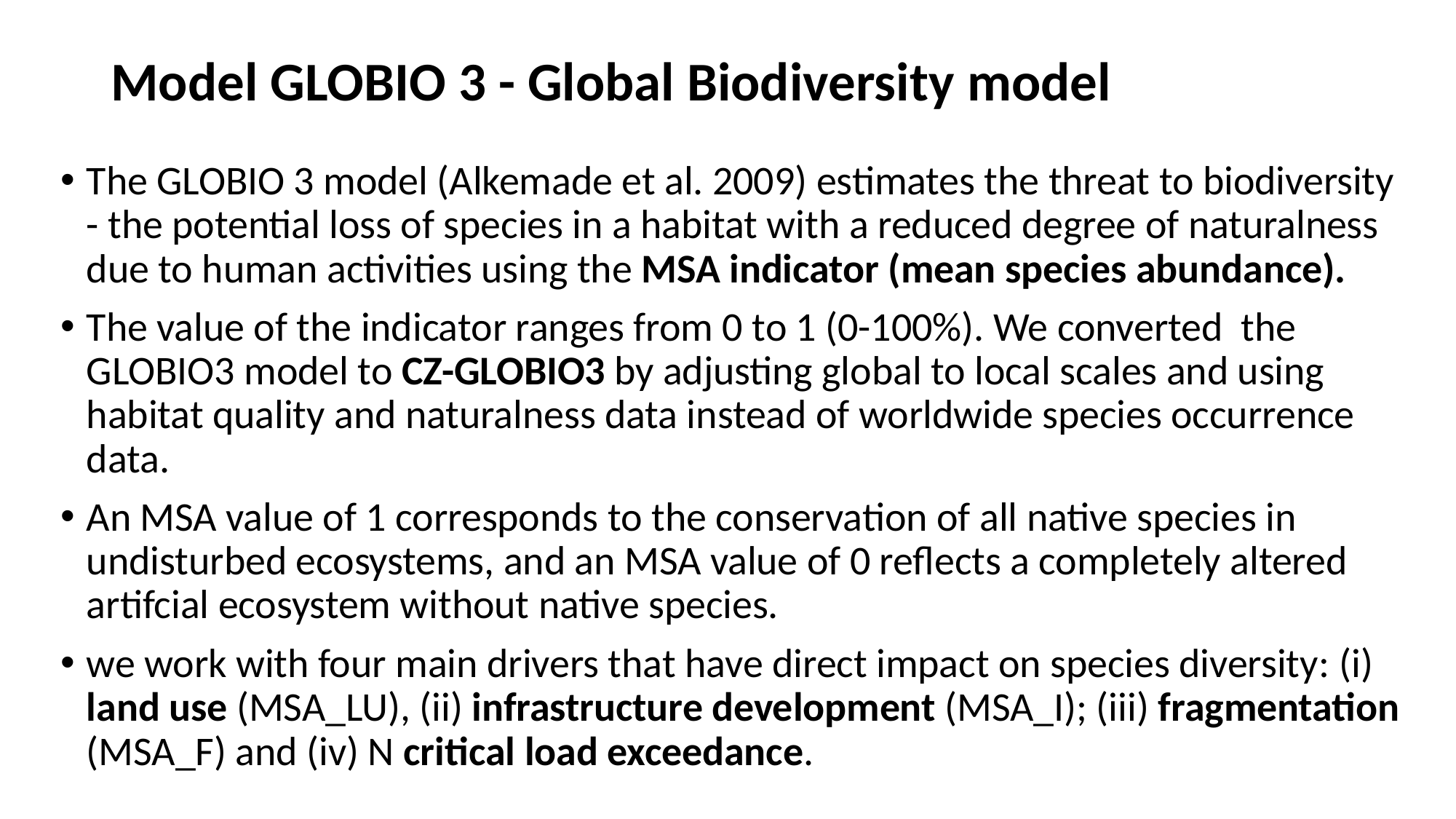

# Model GLOBIO 3 - Global Biodiversity model
The GLOBIO 3 model (Alkemade et al. 2009) estimates the threat to biodiversity - the potential loss of species in a habitat with a reduced degree of naturalness due to human activities using the MSA indicator (mean species abundance).
The value of the indicator ranges from 0 to 1 (0-100%). We converted  the GLOBIO3 model to CZ-GLOBIO3 by adjusting global to local scales and using habitat quality and naturalness data instead of worldwide species occurrence data.
An MSA value of 1 corresponds to the conservation of all native species in undisturbed ecosystems, and an MSA value of 0 reflects a completely altered artifcial ecosystem without native species.
we work with four main drivers that have direct impact on species diversity: (i) land use (MSA_LU), (ii) infrastructure development (MSA_I); (iii) fragmentation (MSA_F) and (iv) N critical load exceedance.